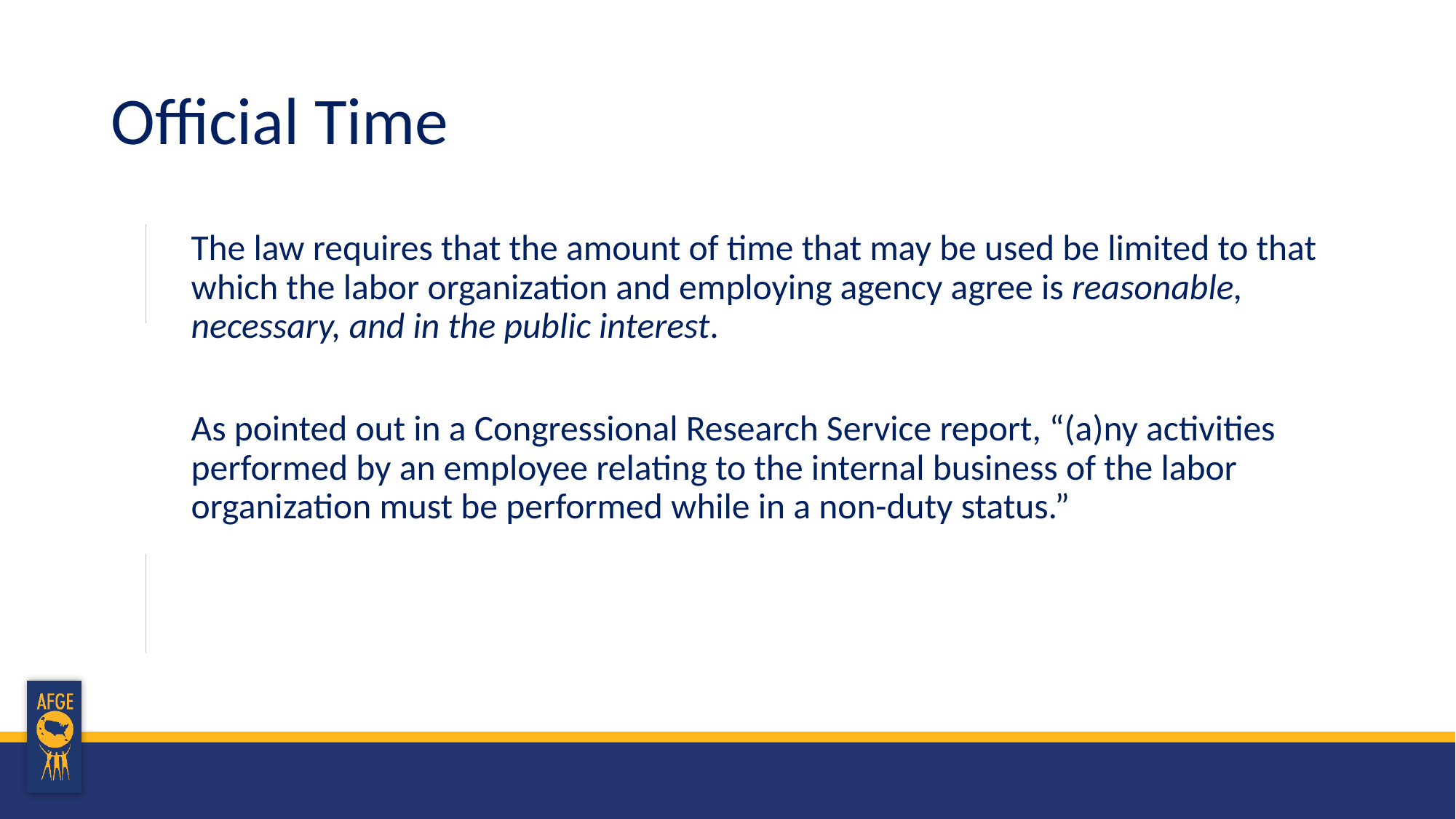

# Official Time
The law requires that the amount of time that may be used be limited to that which the labor organization and employing agency agree is reasonable, necessary, and in the public interest.

As pointed out in a Congressional Research Service report, “(a)ny activities performed by an employee relating to the internal business of the labor organization must be performed while in a non-duty status.”